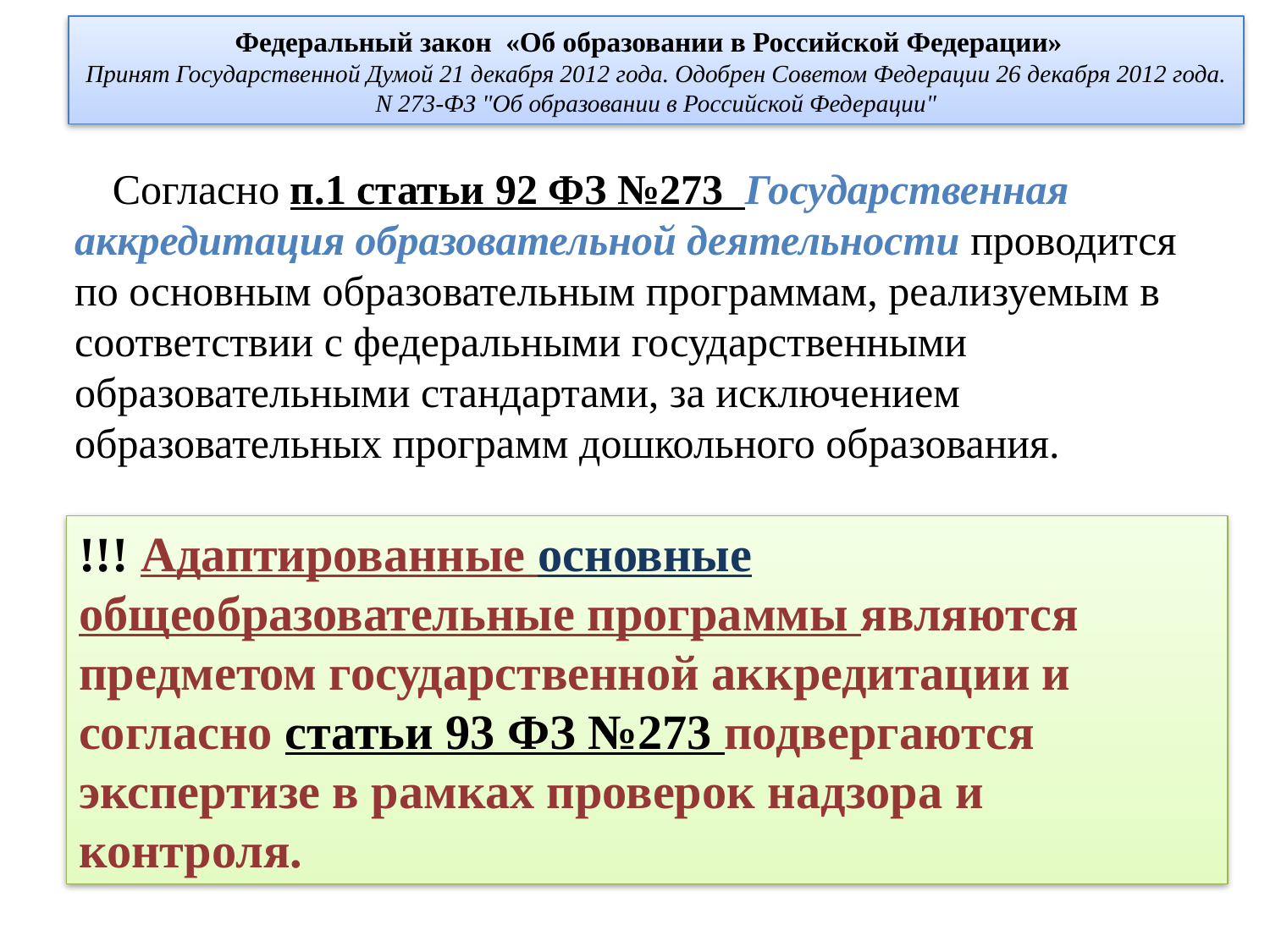

Федеральный закон  «Об образовании в Российской Федерации»
Принят Государственной Думой 21 декабря 2012 года. Одобрен Советом Федерации 26 декабря 2012 года. N 273-ФЗ "Об образовании в Российской Федерации"
Согласно п.1 статьи 92 ФЗ №273  Государственная аккредитация образовательной деятельности проводится по основным образовательным программам, реализуемым в соответствии с федеральными государственными образовательными стандартами, за исключением образовательных программ дошкольного образования.
!!! Адаптированные основные общеобразовательные программы являются предметом государственной аккредитации и согласно статьи 93 ФЗ №273 подвергаются экспертизе в рамках проверок надзора и контроля.